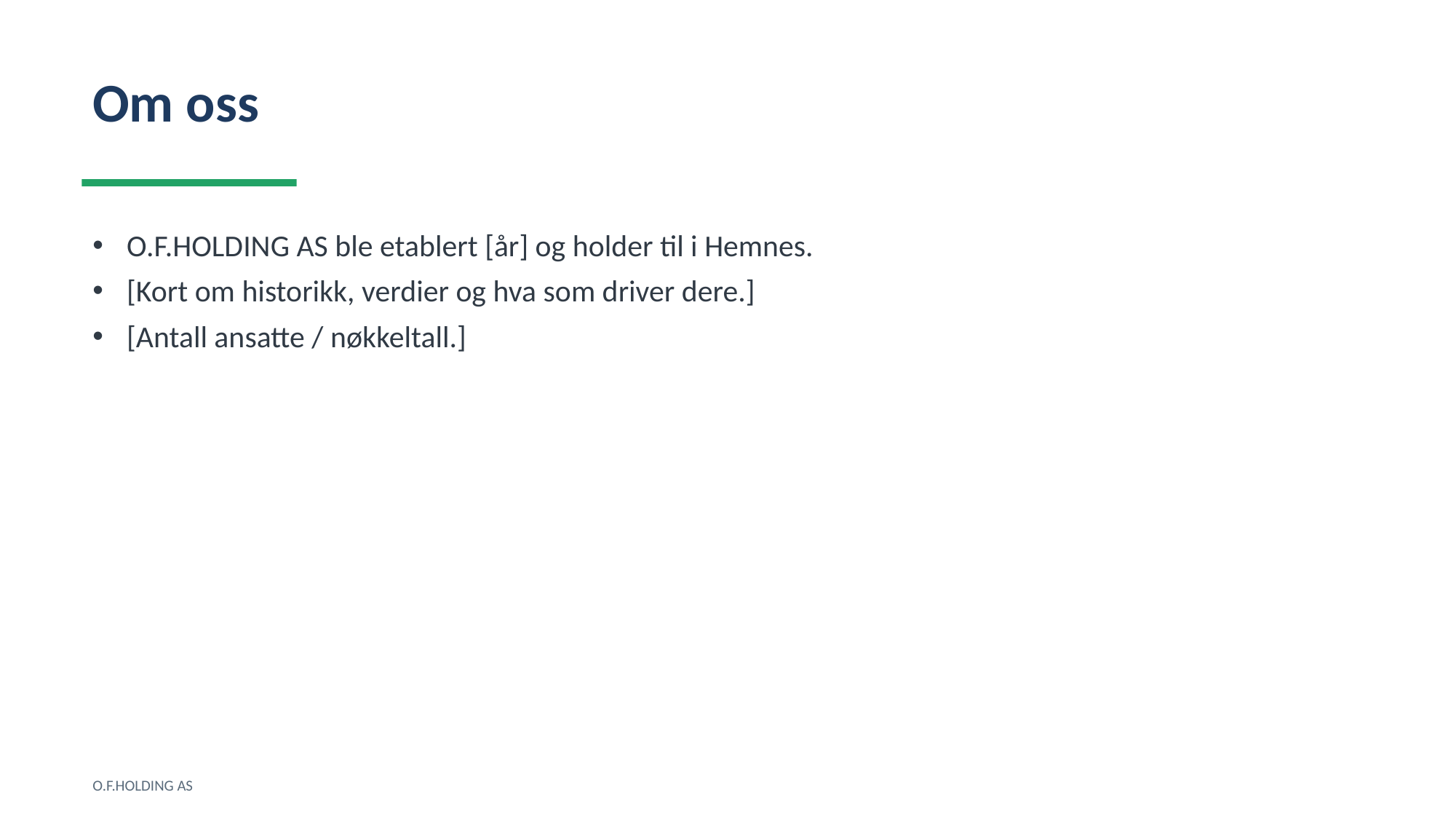

Om oss

O.F.HOLDING AS ble etablert [år] og holder til i Hemnes.
[Kort om historikk, verdier og hva som driver dere.]
[Antall ansatte / nøkkeltall.]
O.F.HOLDING AS